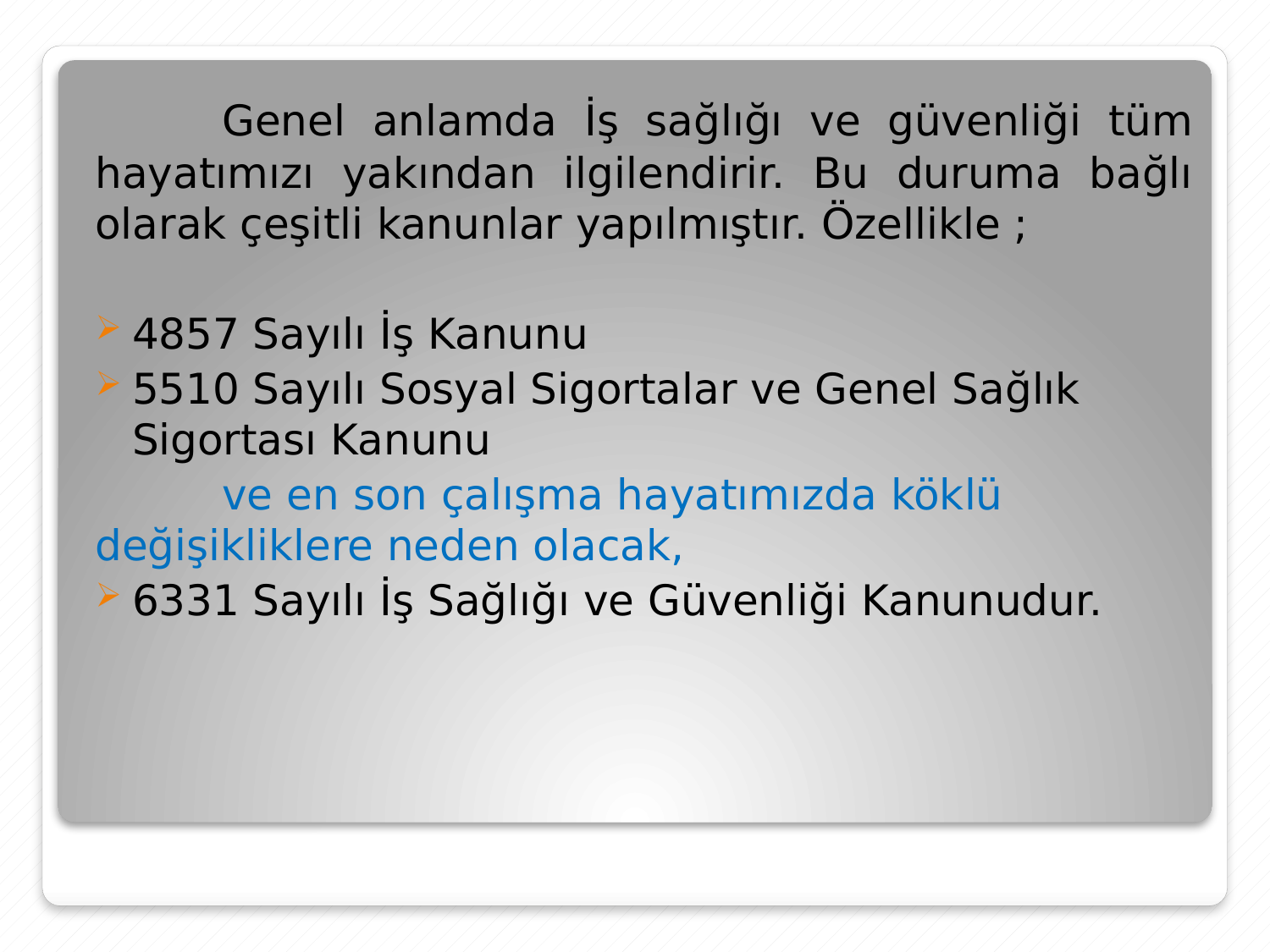

Genel anlamda İş sağlığı ve güvenliği tüm hayatımızı yakından ilgilendirir. Bu duruma bağlı olarak çeşitli kanunlar yapılmıştır. Özellikle ;

4857 Sayılı İş Kanunu
5510 Sayılı Sosyal Sigortalar ve Genel Sağlık Sigortası Kanunu
	ve en son çalışma hayatımızda köklü değişikliklere neden olacak,
6331 Sayılı İş Sağlığı ve Güvenliği Kanunudur.